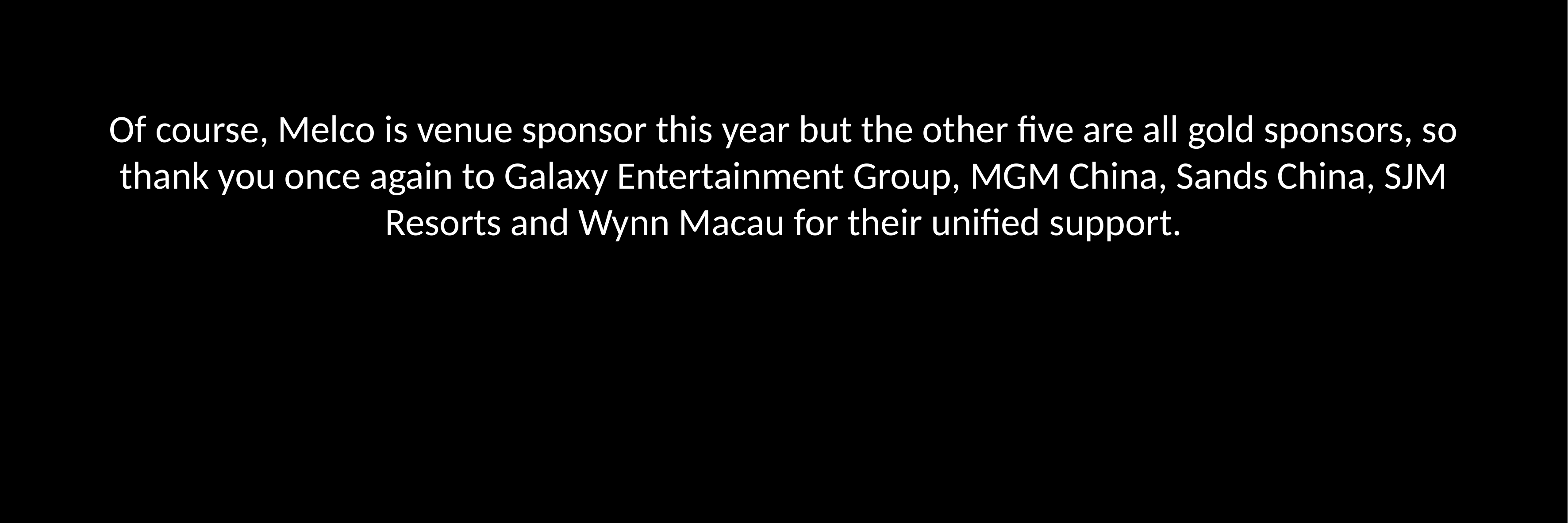

Of course, Melco is venue sponsor this year but the other five are all gold sponsors, so thank you once again to Galaxy Entertainment Group, MGM China, Sands China, SJM Resorts and Wynn Macau for their unified support.